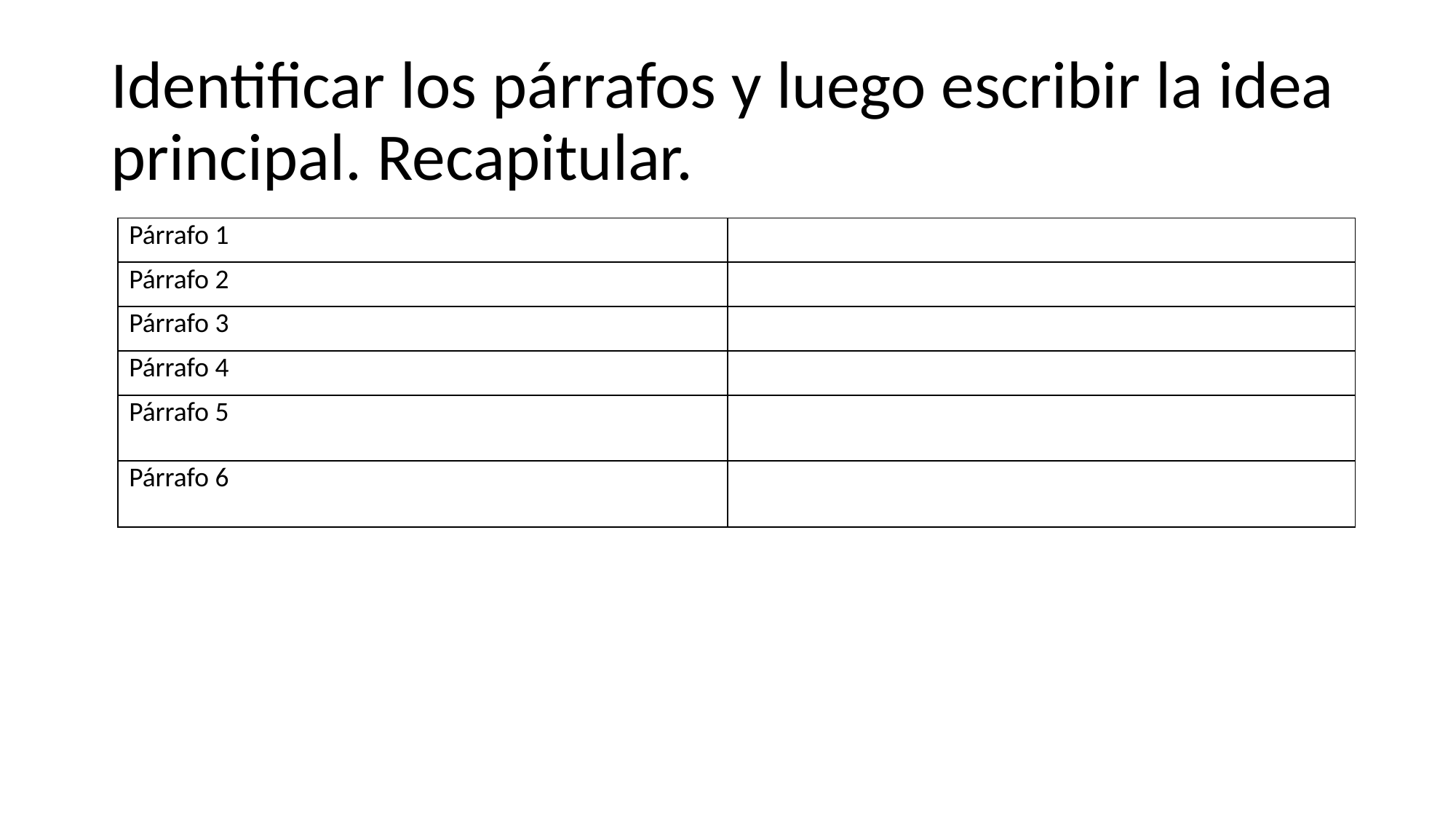

# Identificar los párrafos y luego escribir la idea principal. Recapitular.
| Párrafo 1 |  |
| --- | --- |
| Párrafo 2 |  |
| Párrafo 3 |  |
| Párrafo 4 |  |
| Párrafo 5 |  |
| Párrafo 6 |  |